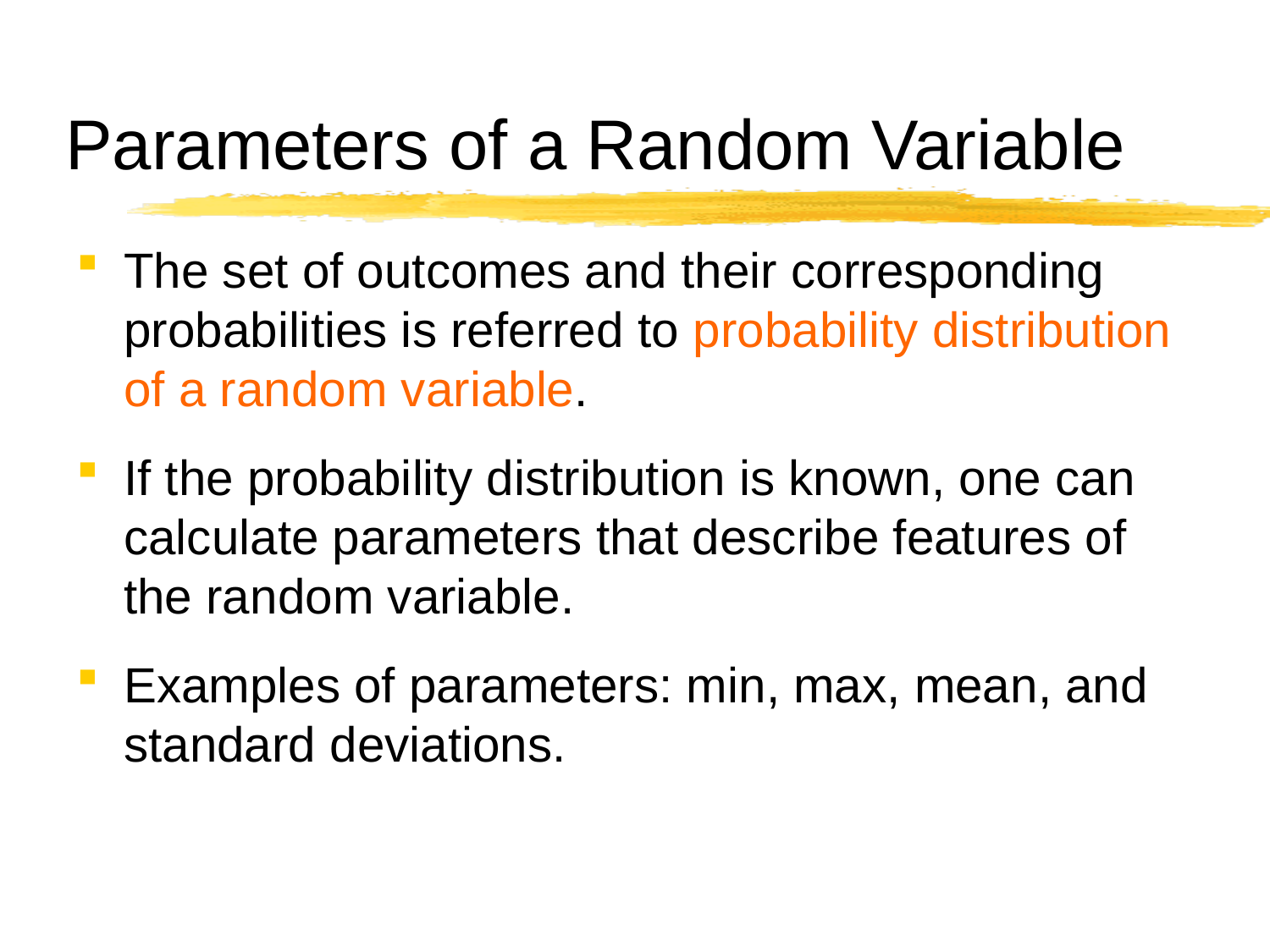

# Parameters of a Random Variable
The set of outcomes and their corresponding probabilities is referred to probability distribution of a random variable.

If the probability distribution is known, one can calculate parameters that describe features of the random variable.

Examples of parameters: min, max, mean, and standard deviations.